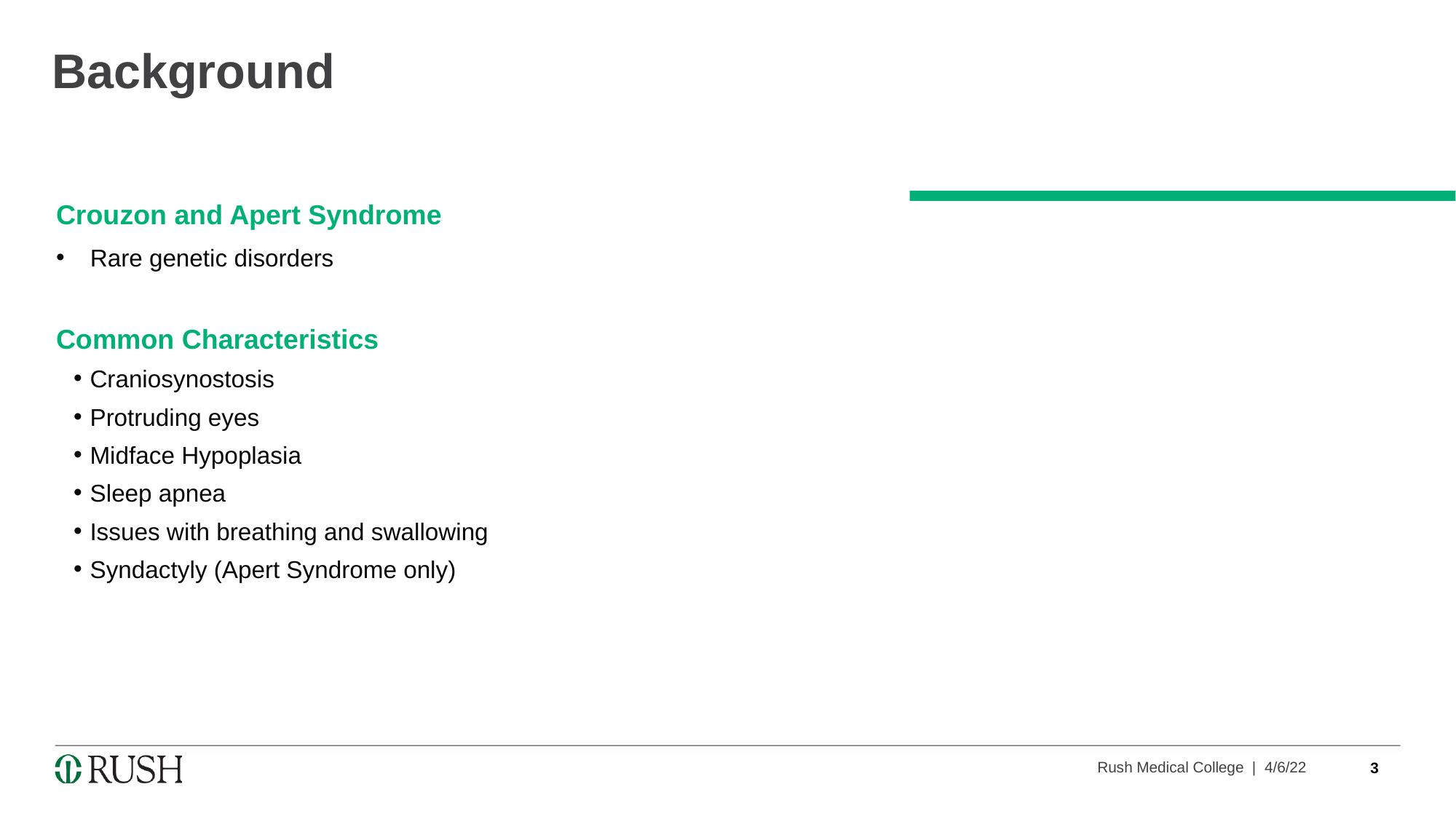

Background

Crouzon and Apert Syndrome
Rare genetic disorders

Common Characteristics
Craniosynostosis
Protruding eyes
Midface Hypoplasia
Sleep apnea
Issues with breathing and swallowing
Syndactyly (Apert Syndrome only)